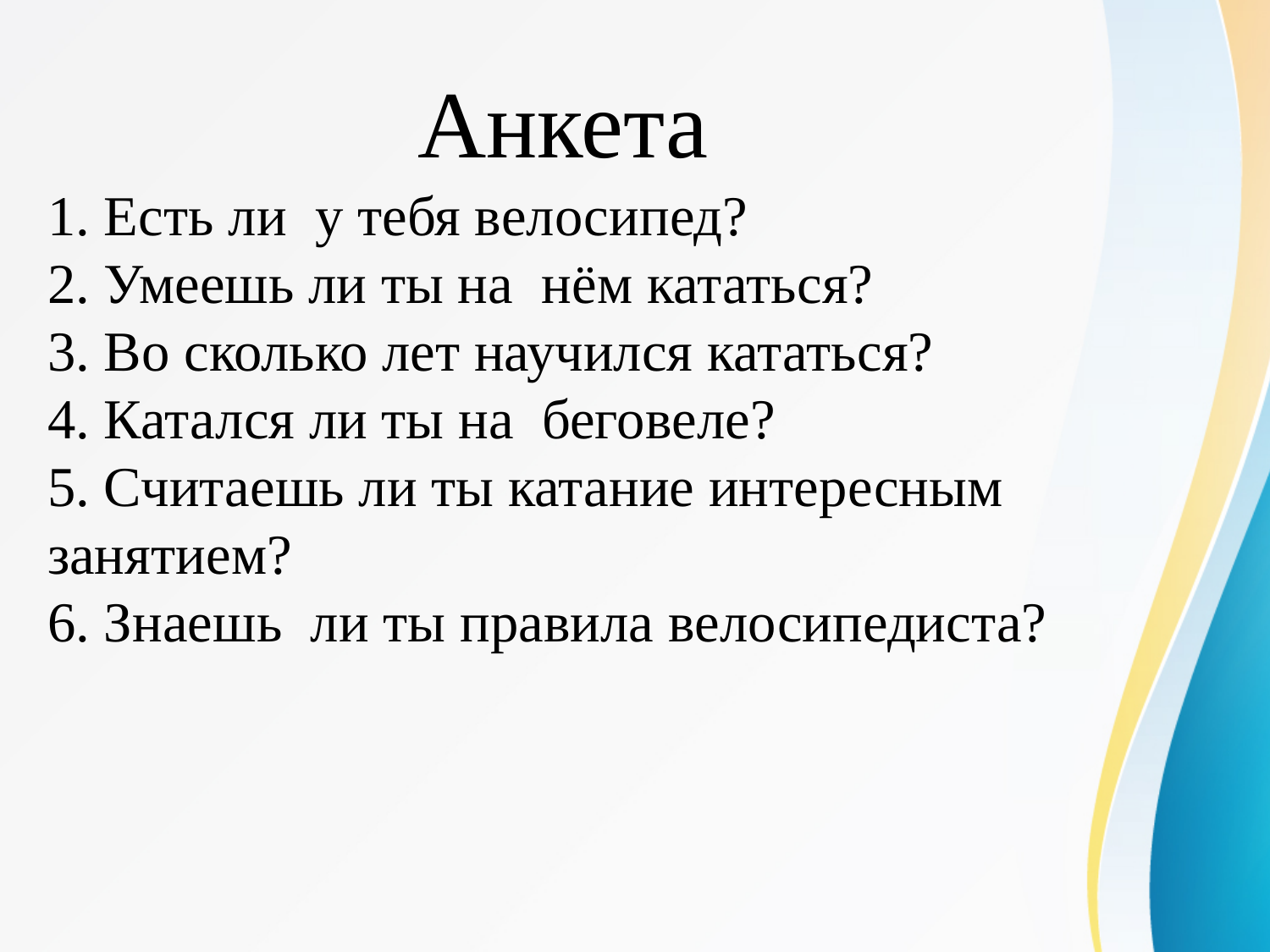

Анкета
1. Есть ли  у тебя велосипед?
2. Умеешь ли ты на  нём кататься?
3. Во сколько лет научился кататься?
4. Катался ли ты на  беговеле?
5. Считаешь ли ты катание интересным занятием?
6. Знаешь  ли ты правила велосипедиста?

8